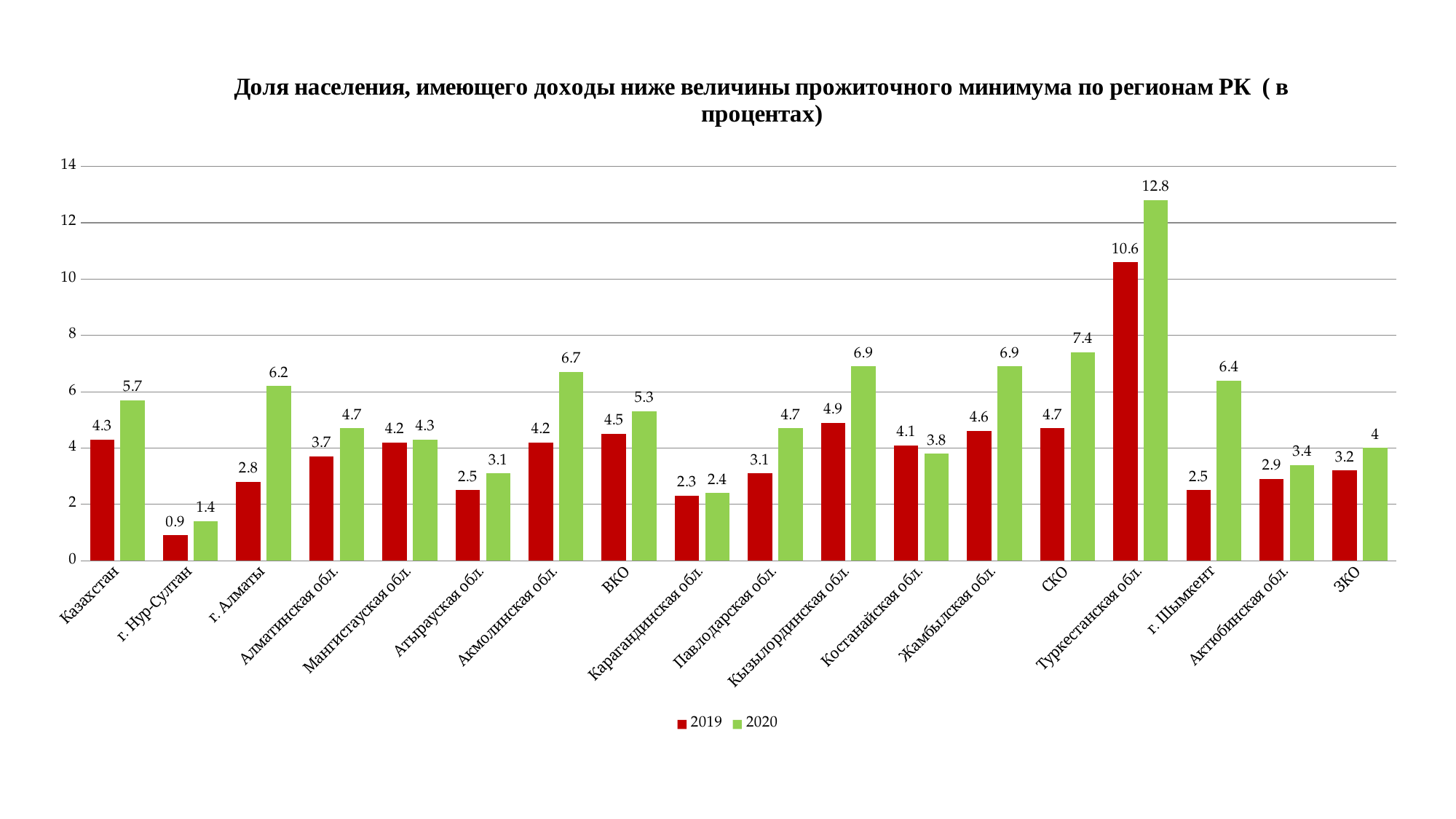

### Chart: Доля населения, имеющего доходы ниже величины прожиточного минимума по регионам РК  ( в процентах)

| Category | 2019 | 2020 |
|---|---|---|
| Казахстан | 4.3 | 5.7 |
| г. Нур-Султан | 0.9 | 1.4 |
| г. Алматы | 2.8 | 6.2 |
| Алматинская обл. | 3.7 | 4.7 |
| Мангистауская обл. | 4.2 | 4.3 |
| Атырауская обл. | 2.5 | 3.1 |
| Акмолинская обл. | 4.2 | 6.7 |
| ВКО | 4.5 | 5.3 |
| Карагандинская обл. | 2.3 | 2.4 |
| Павлодарская обл. | 3.1 | 4.7 |
| Кызылординская обл. | 4.9 | 6.9 |
| Костанайская обл. | 4.1 | 3.8 |
| Жамбылская обл. | 4.6 | 6.9 |
| СКО | 4.7 | 7.4 |
| Туркестанская обл. | 10.6 | 12.8 |
| г. Шымкент | 2.5 | 6.4 |
| Актюбинская обл. | 2.9 | 3.4 |
| ЗКО | 3.2 | 4.0 |